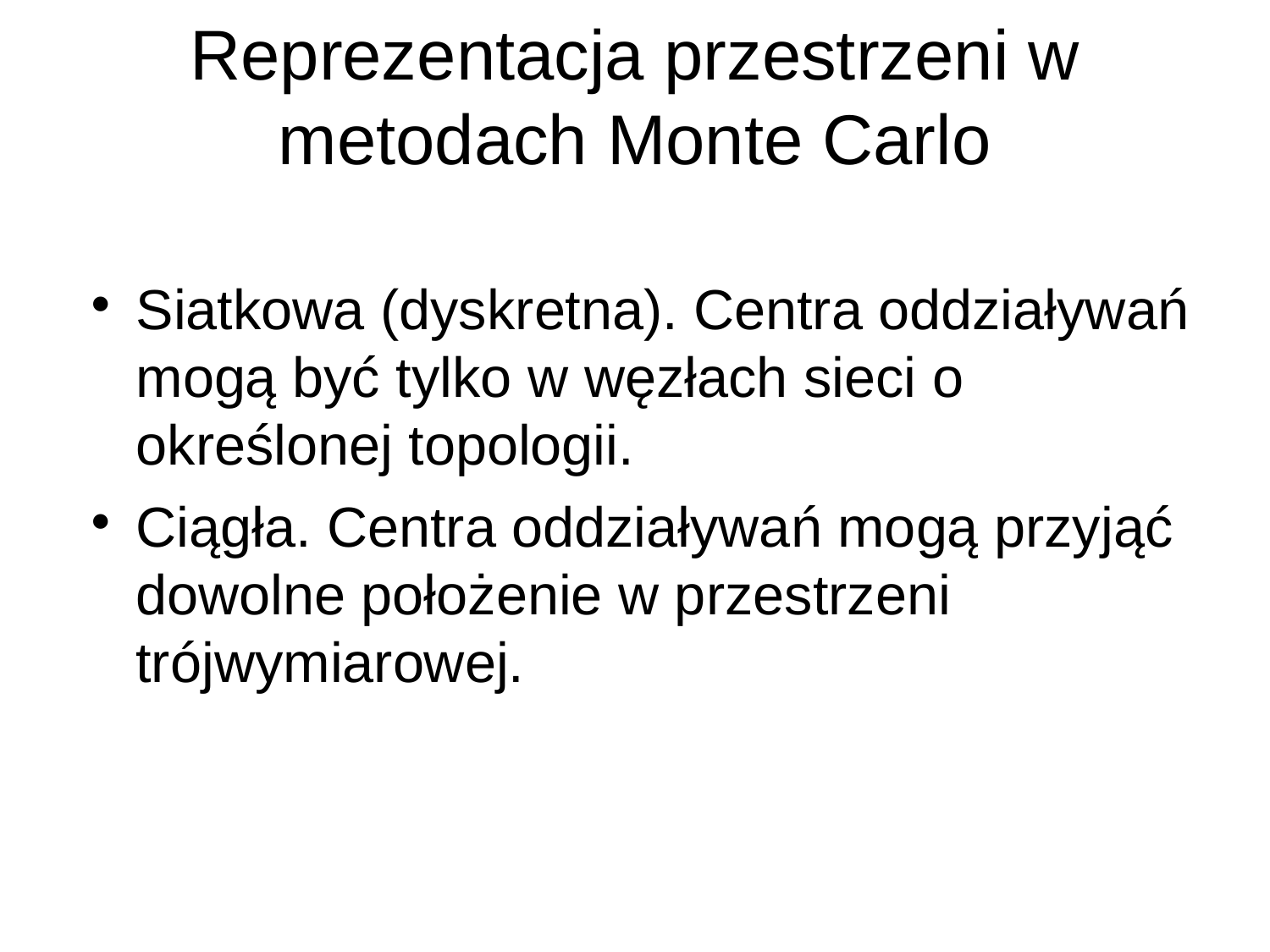

Reprezentacja przestrzeni w metodach Monte Carlo

Siatkowa (dyskretna). Centra oddziaływań mogą być tylko w węzłach sieci o określonej topologii.
Ciągła. Centra oddziaływań mogą przyjąć dowolne położenie w przestrzeni trójwymiarowej.